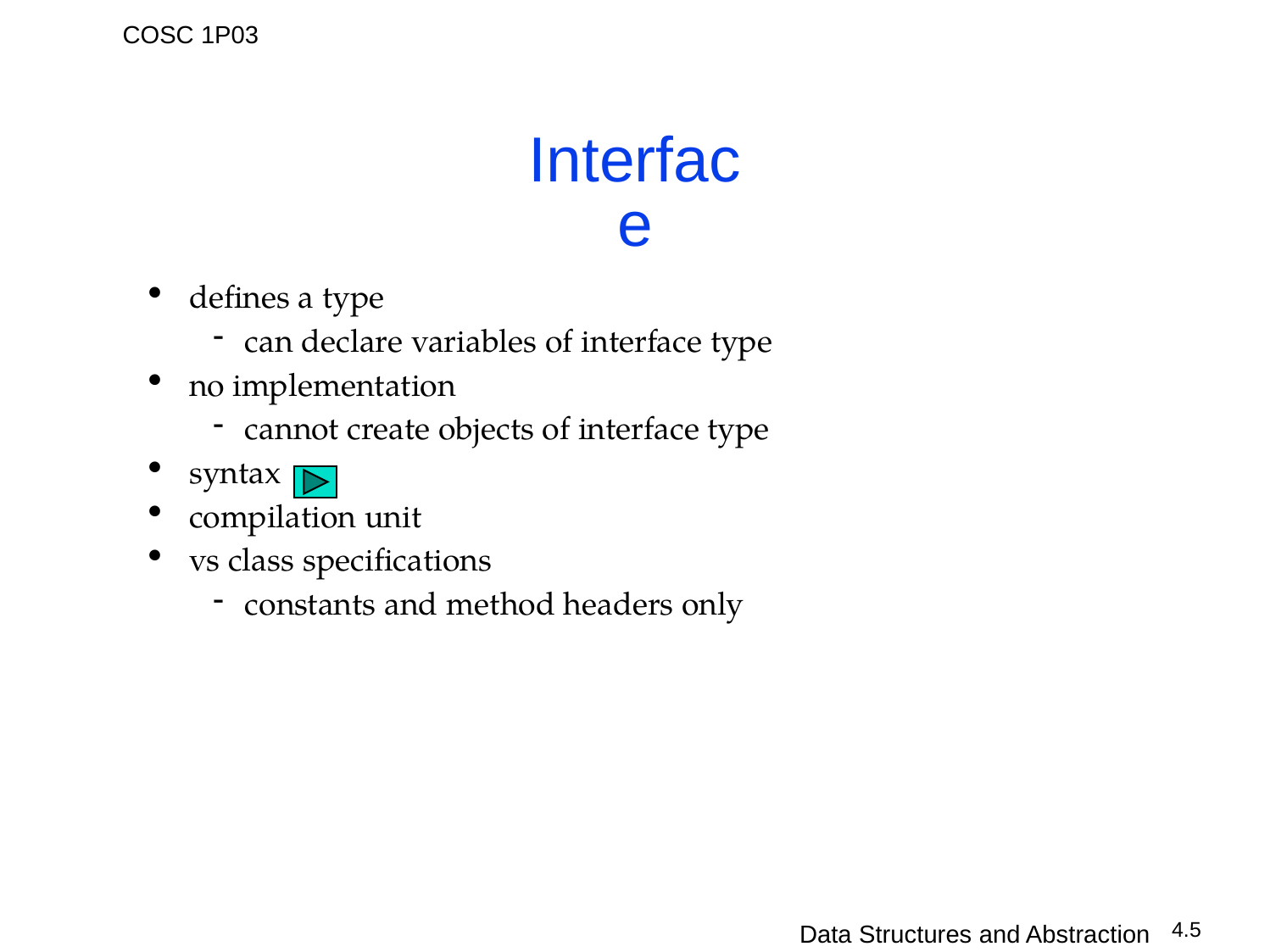

# Interface
defines a type
can declare variables of interface type
no implementation
cannot create objects of interface type
syntax
compilation unit
vs class specifications
constants and method headers only